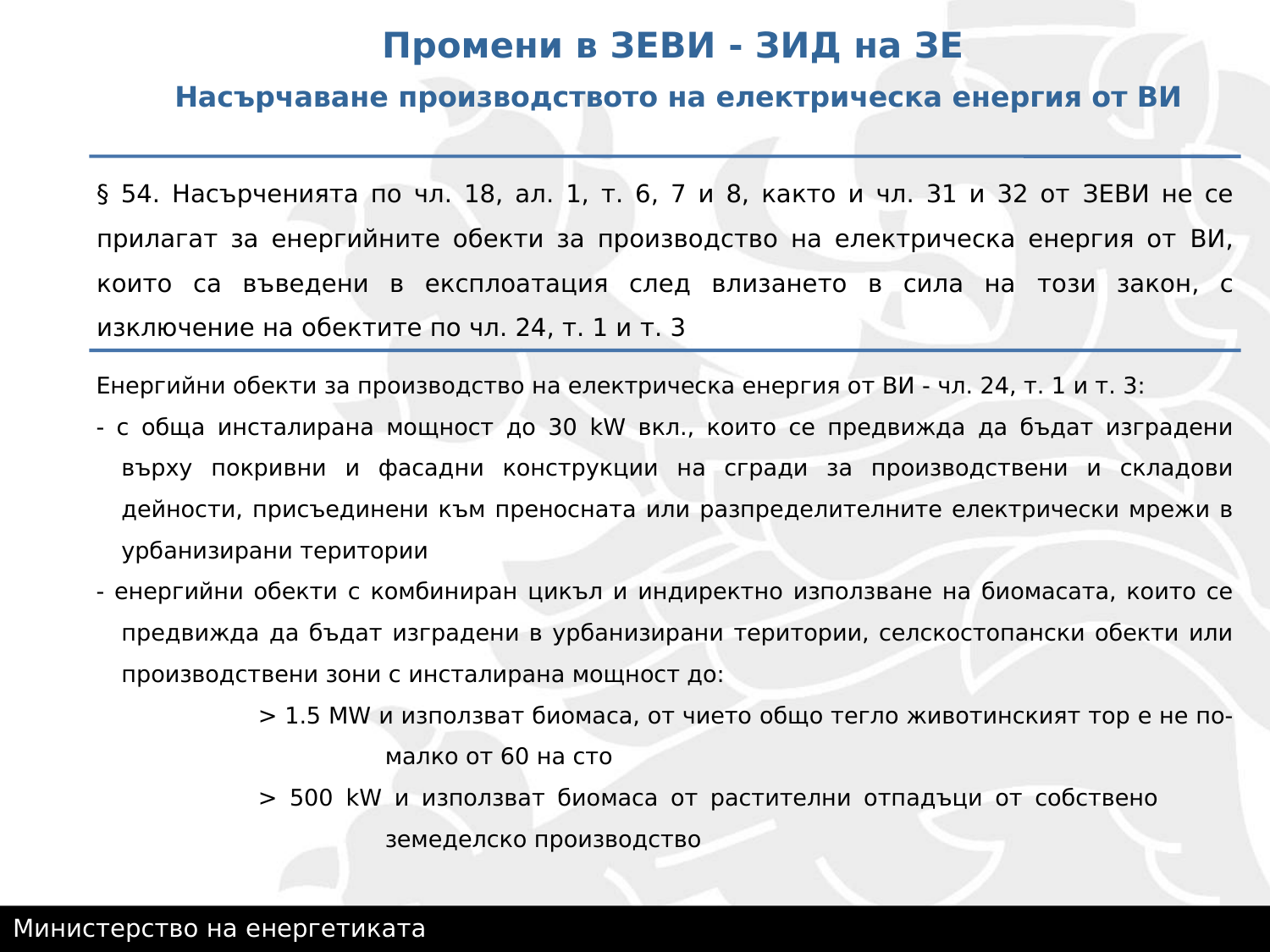

Промени в ЗЕВИ - ЗИД на ЗЕ
Насърчаване производството на електрическа енергия от ВИ
§ 54. Насърченията по чл. 18, ал. 1, т. 6, 7 и 8, както и чл. 31 и 32 от ЗЕВИ не се прилагат за енергийните обекти за производство на електрическа енергия от ВИ, които са въведени в експлоатация след влизането в сила на този закон, с изключение на обектите по чл. 24, т. 1 и т. 3
Енергийни обекти за производство на електрическа енергия от ВИ - чл. 24, т. 1 и т. 3:
- с обща инсталирана мощност до 30 kW вкл., които се предвижда да бъдат изградени върху покривни и фасадни конструкции на сгради за производствени и складови дейности, присъединени към преносната или разпределителните електрически мрежи в урбанизирани територии
- енергийни обекти с комбиниран цикъл и индиректно използване на биомасата, които се предвижда да бъдат изградени в урбанизирани територии, селскостопански обекти или производствени зони с инсталирана мощност до:
	> 1.5 MW и използват биомаса, от чието общо тегло животинският тор е не по-	малко от 60 на сто
	> 500 kW и използват биомаса от растителни отпадъци от собствено       	земеделско производство
Министерство на енергетиката